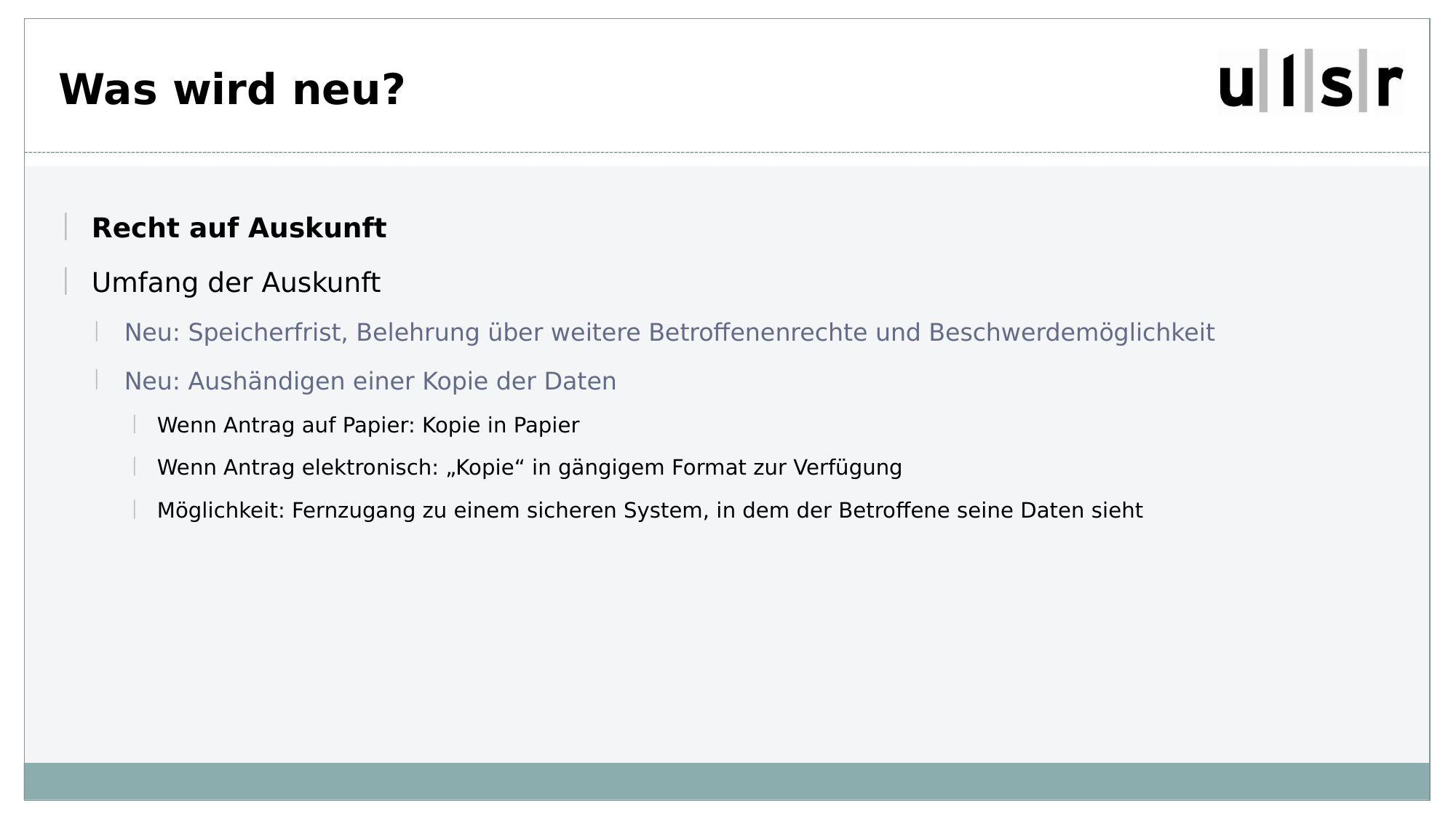

# Was wird neu?
Recht auf Auskunft
Umfang der Auskunft
Neu: Speicherfrist, Belehrung über weitere Betroffenenrechte und Beschwerdemöglichkeit
Neu: Aushändigen einer Kopie der Daten
Wenn Antrag auf Papier: Kopie in Papier
Wenn Antrag elektronisch: „Kopie“ in gängigem Format zur Verfügung
Möglichkeit: Fernzugang zu einem sicheren System, in dem der Betroffene seine Daten sieht